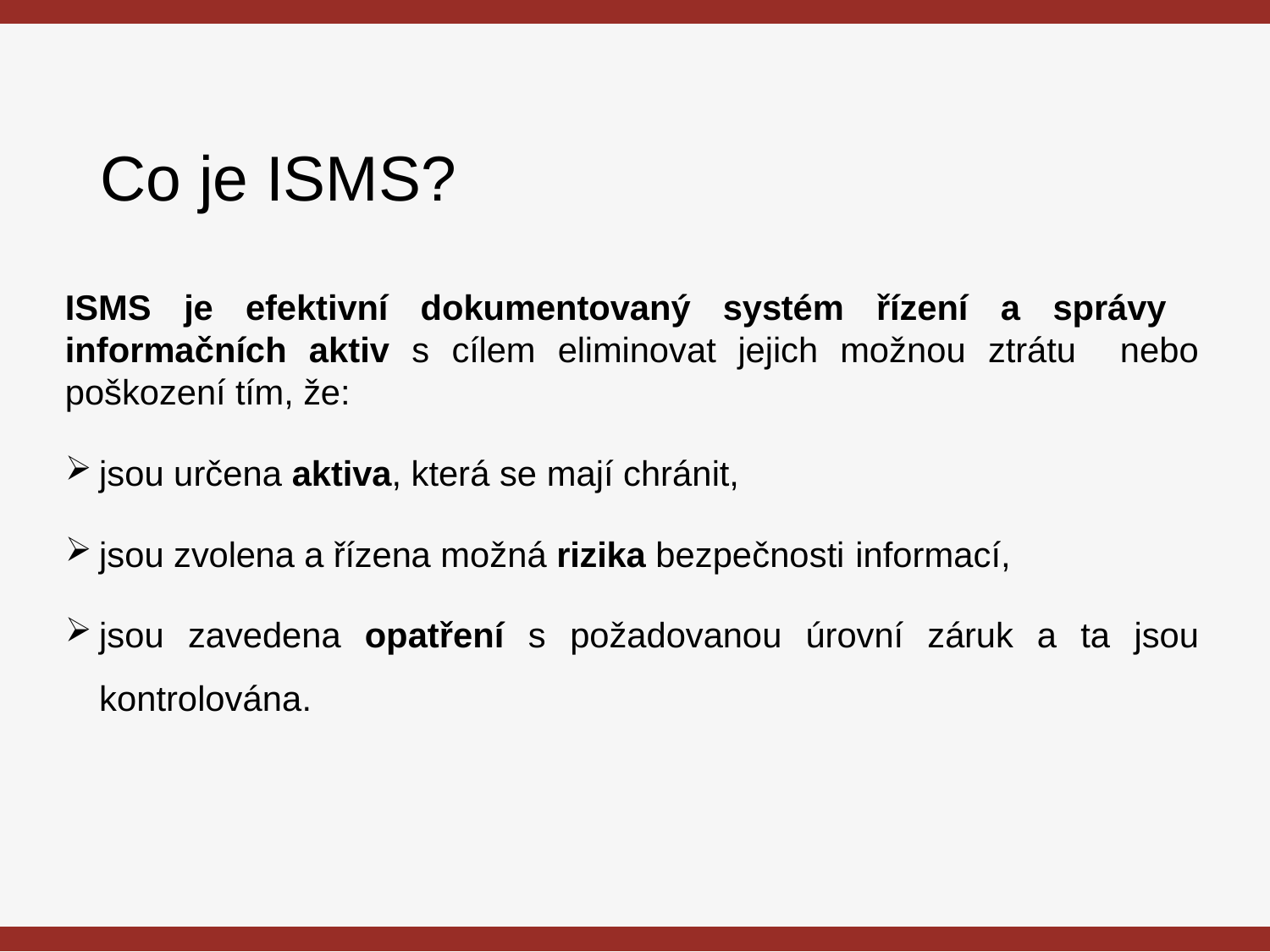

# Co je ISMS?
ISMS je efektivní dokumentovaný systém řízení a správy  informačních aktiv s cílem eliminovat jejich možnou ztrátu  nebo poškození tím, že:
jsou určena aktiva, která se mají chránit,
jsou zvolena a řízena možná rizika bezpečnosti informací,
jsou zavedena opatření s požadovanou úrovní záruk a ta jsou kontrolována.